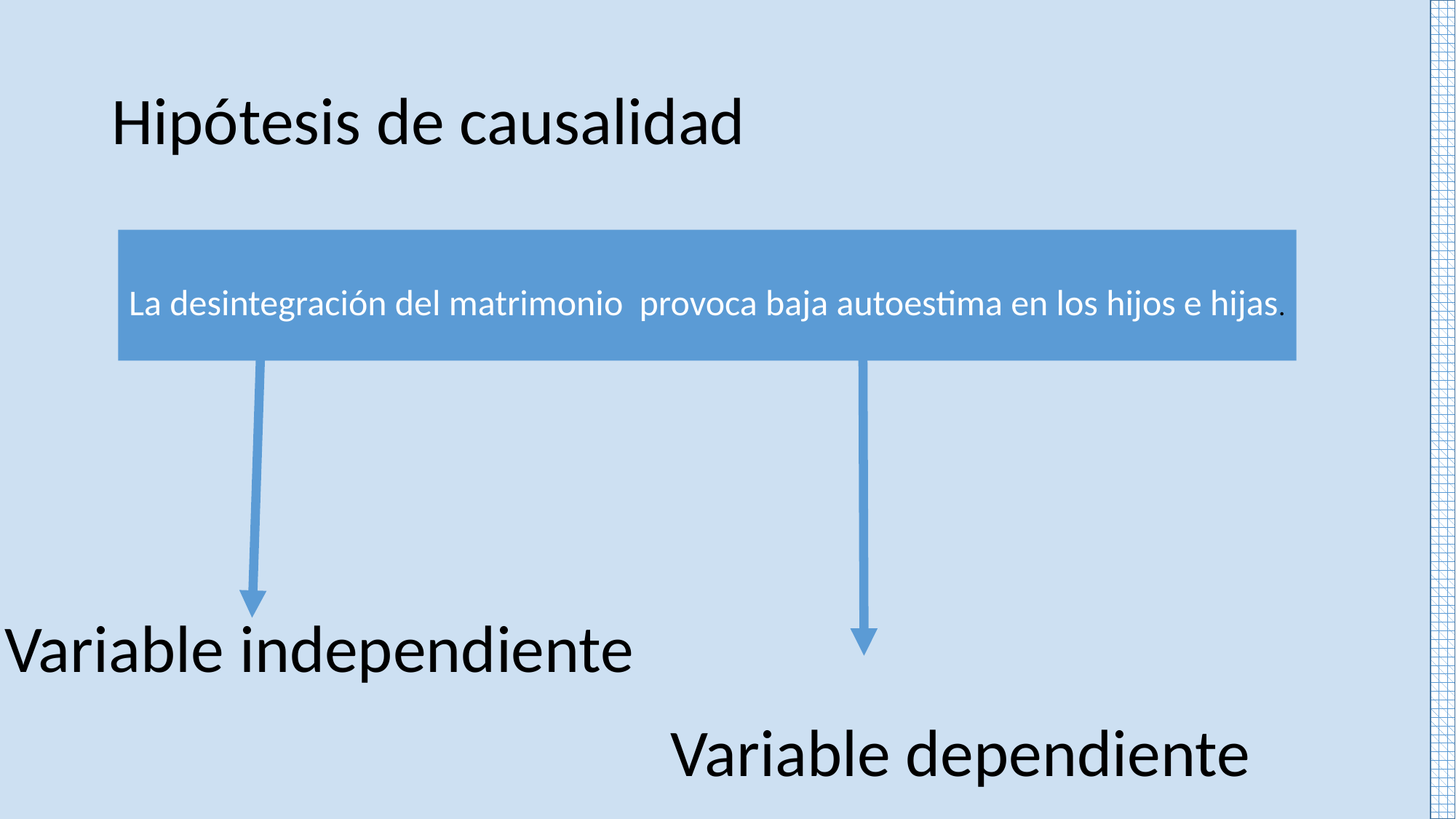

# Hipótesis de causalidad

La desintegración del matrimonio  provoca baja autoestima en los hijos e hijas.

Variable independiente
Variable dependiente